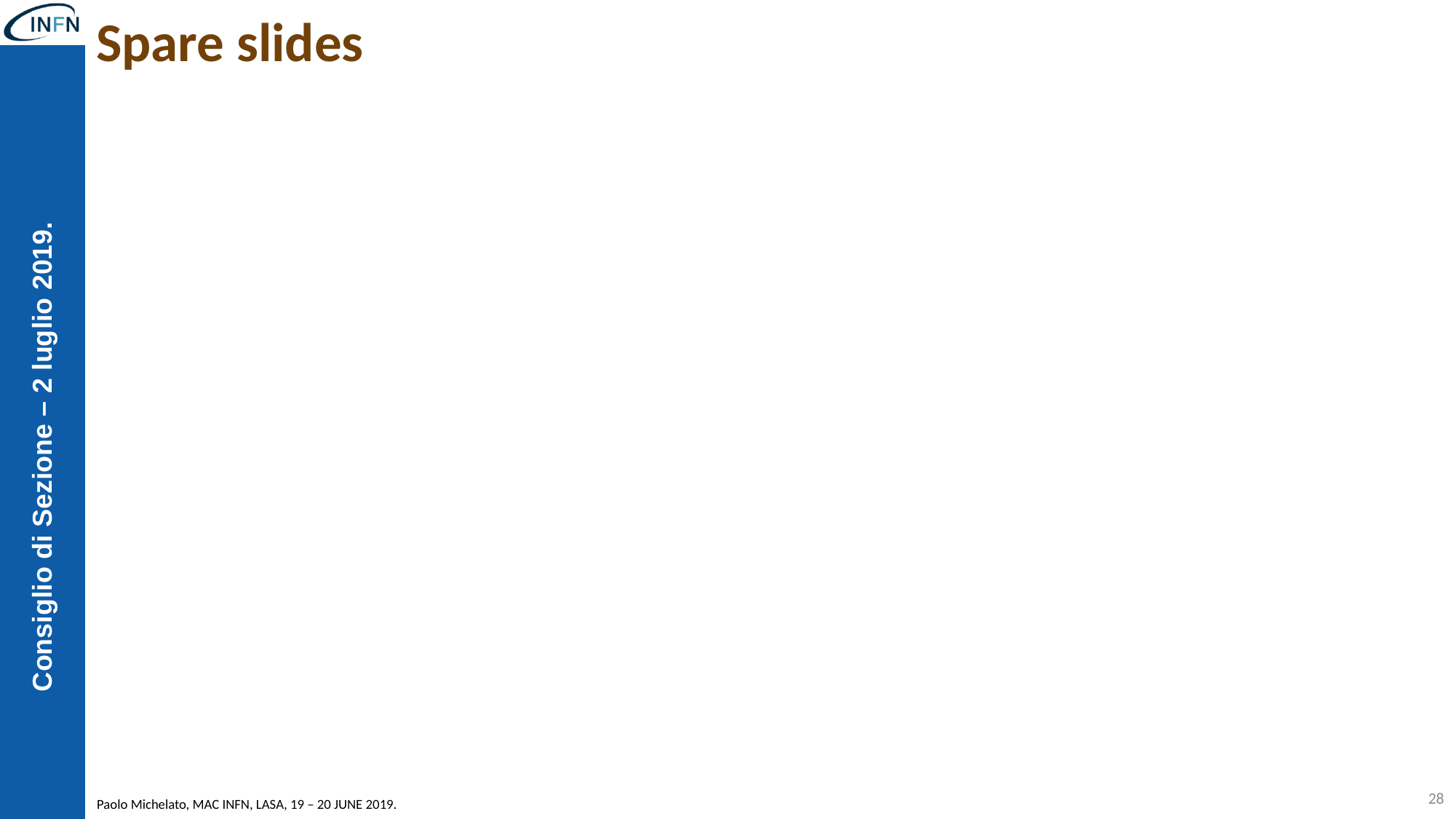

# Spare slides

28
Paolo Michelato, MAC INFN, LASA, 19 – 20 JUNE 2019.